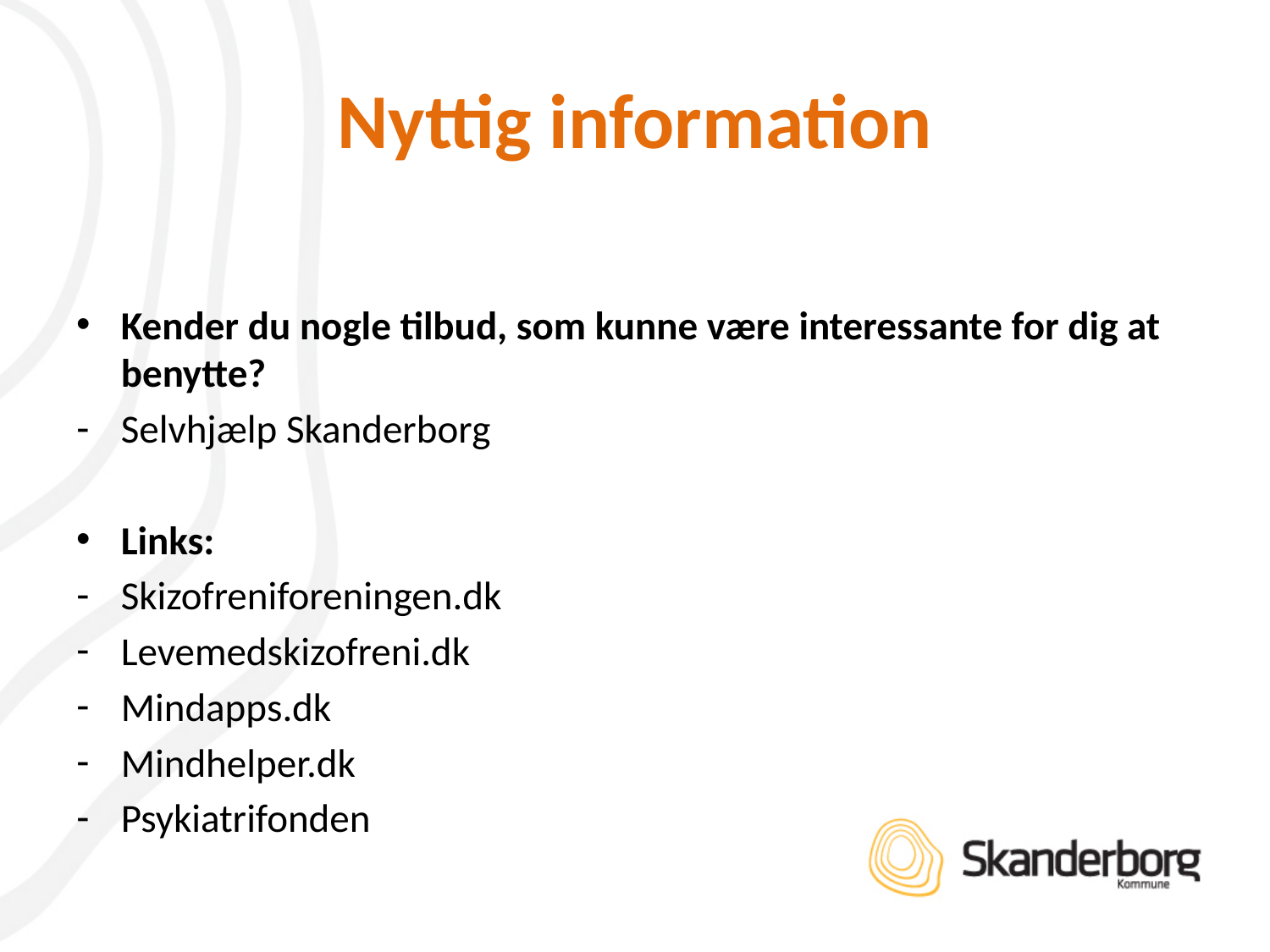

# Nyttig information

Kender du nogle tilbud, som kunne være interessante for dig at benytte?
Selvhjælp Skanderborg

Links:
Skizofreniforeningen.dk
Levemedskizofreni.dk
Mindapps.dk
Mindhelper.dk
Psykiatrifonden